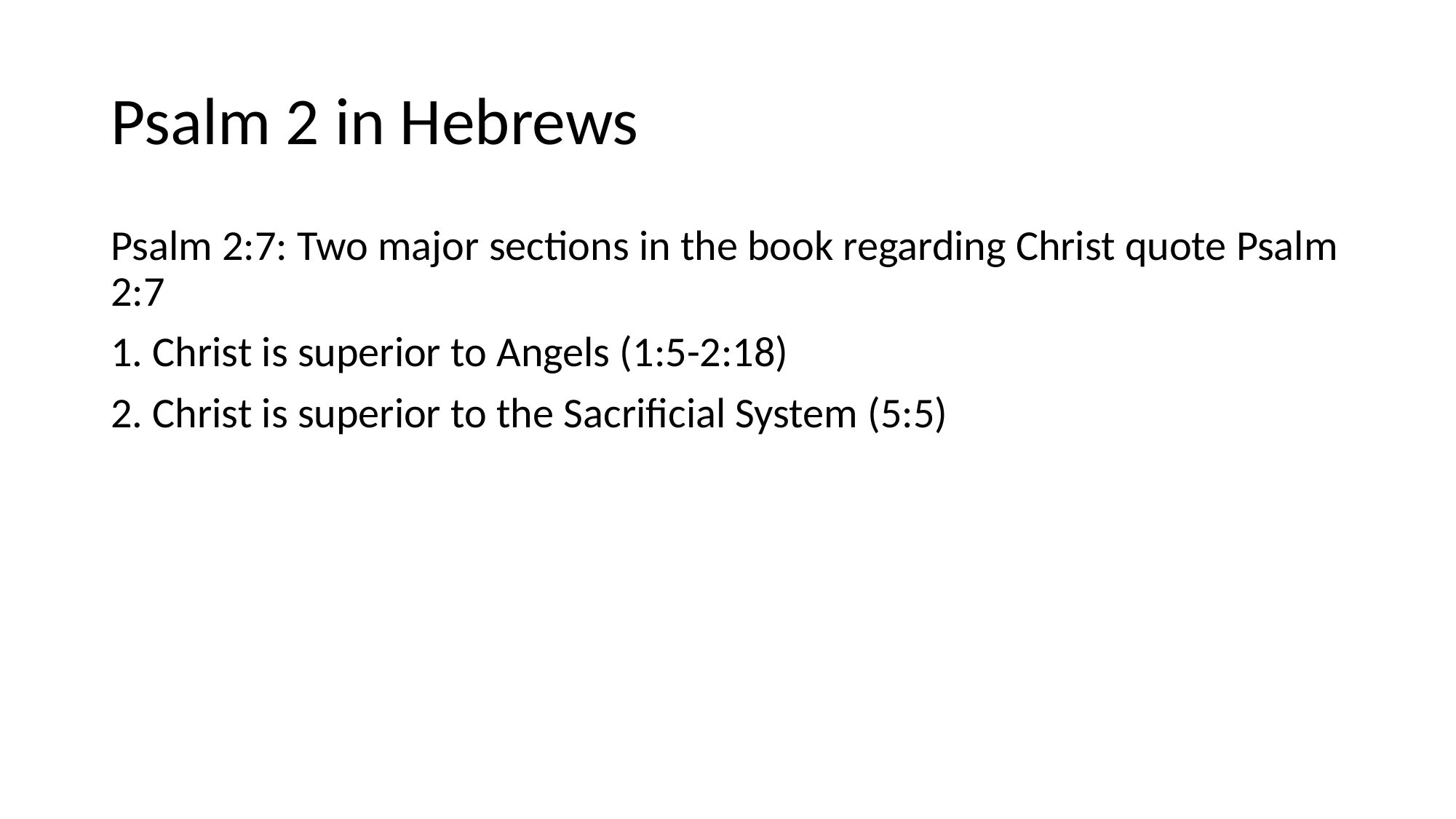

# Psalm 2 in Hebrews
Psalm 2:7: Two major sections in the book regarding Christ quote Psalm 2:7
1. Christ is superior to Angels (1:5-2:18)
2. Christ is superior to the Sacrificial System (5:5)